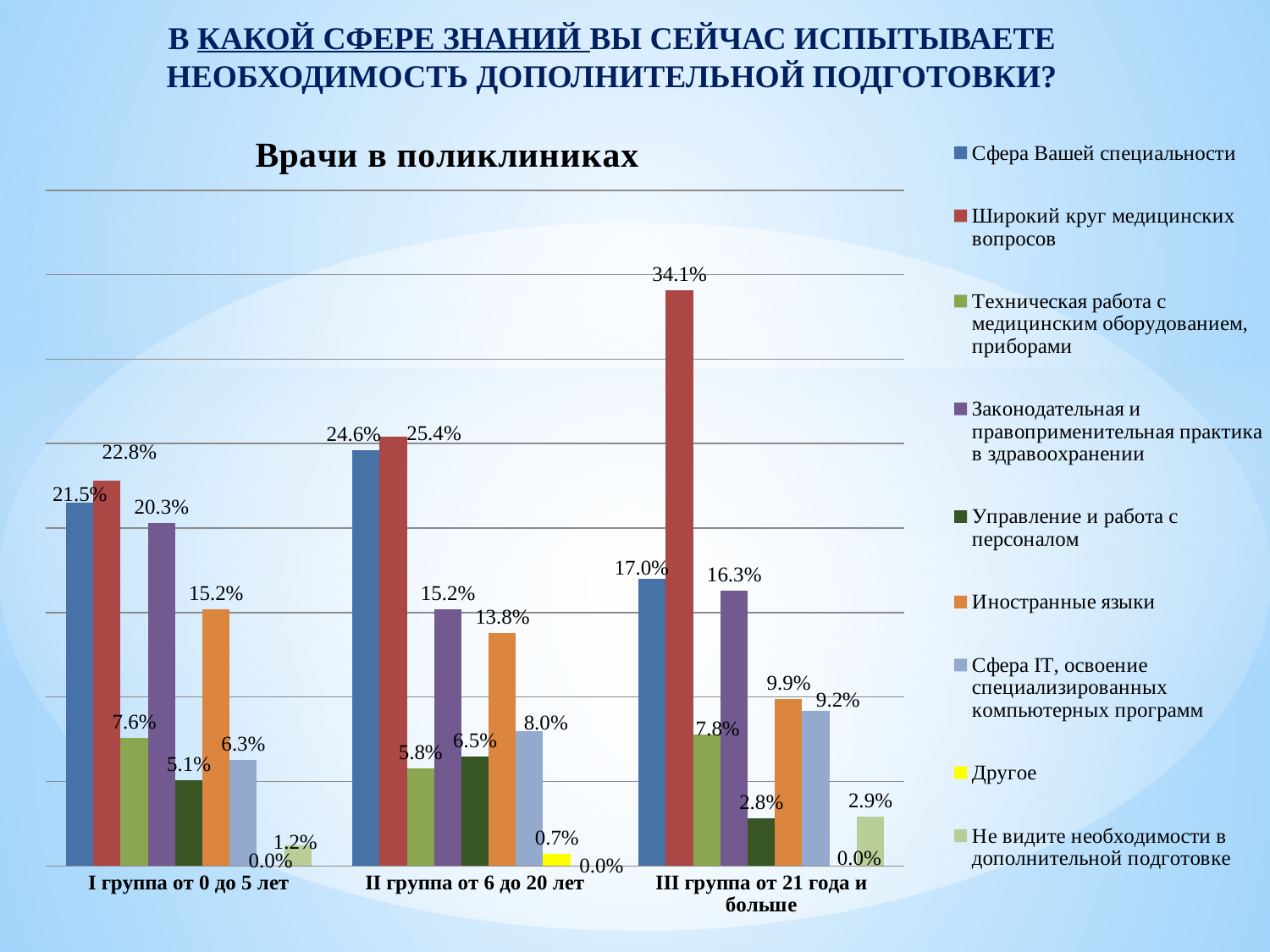

В КАКОЙ СФЕРЕ ЗНАНИЙ ВЫ СЕЙЧАС ИСПЫТЫВАЕТЕ НЕОБХОДИМОСТЬ ДОПОЛНИТЕЛЬНОЙ ПОДГОТОВКИ?

### Chart: Врачи в поликлиниках

| Category | Сфера Вашей специальности | Широкий круг медицинских вопросов | Техническая работа с медицинским оборудованием, приборами  | Законодательная и правоприменительная практика в здравоохранении | Управление и работа с персоналом | Иностранные языки | Сфера IT, освоение специализированных компьютерных программ | Другое | Не видите необходимости в дополнительной подготовке |
|---|---|---|---|---|---|---|---|---|---|
| I группа от 0 до 5 лет | 0.21500000000000002 | 0.228 | 0.076 | 0.203 | 0.051000000000000004 | 0.15200000000000002 | 0.063 | 0.0 | 0.012 |
| II группа от 6 до 20 лет | 0.24600000000000002 | 0.254 | 0.058 | 0.15200000000000002 | 0.065 | 0.138 | 0.08000000000000002 | 0.007000000000000001 | 0.0 |
| III группа от 21 года и больше | 0.17 | 0.3410000000000001 | 0.07800000000000001 | 0.163 | 0.028 | 0.09900000000000002 | 0.09200000000000003 | 0.0 | 0.029 |